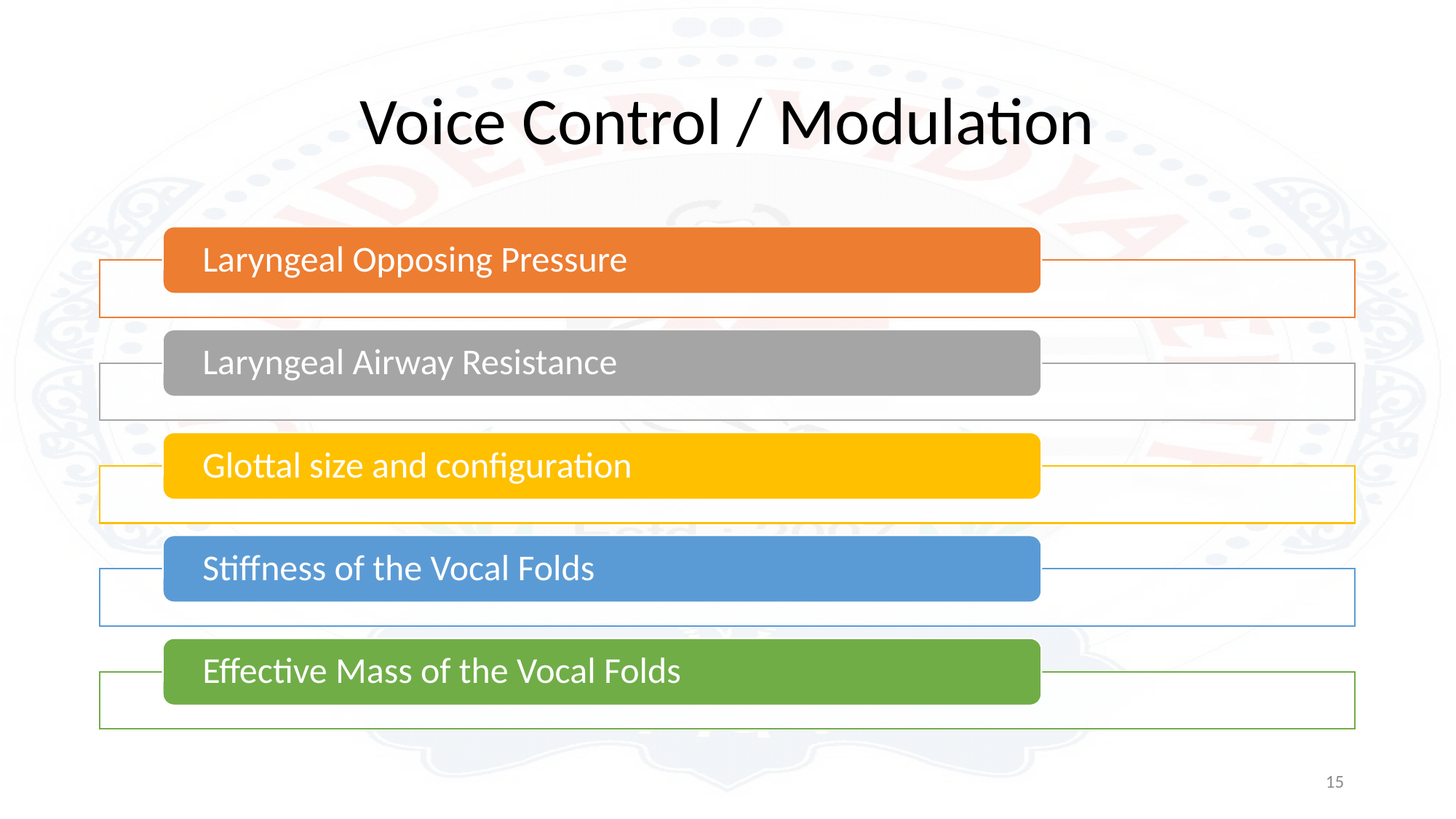

# Voice Control / Modulation
Laryngeal Opposing Pressure
Laryngeal Airway Resistance
Glottal size and configuration
Stiffness of the Vocal Folds
Effective Mass of the Vocal Folds
15